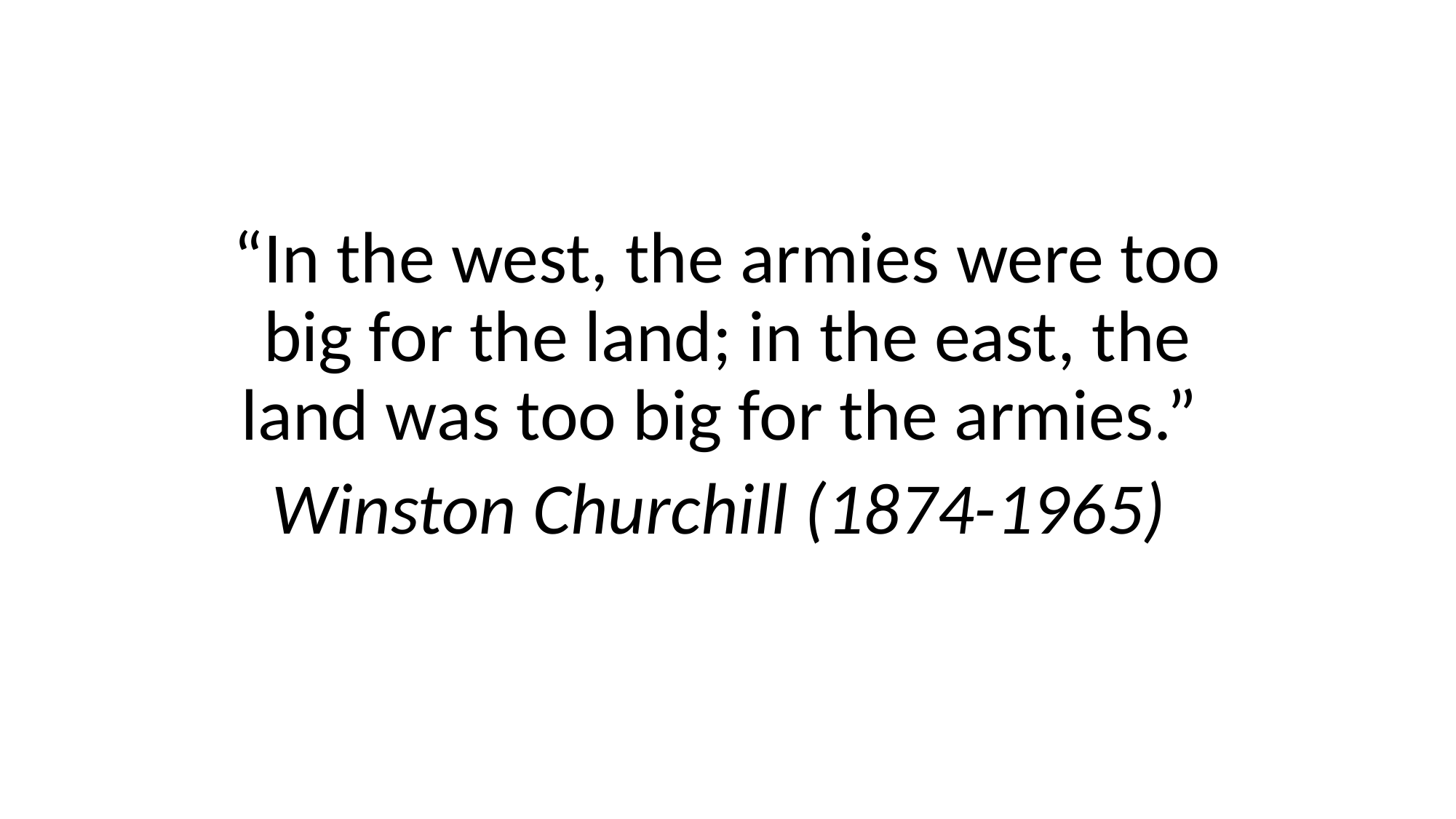

#
“In the west, the armies were too big for the land; in the east, the land was too big for the armies.”
Winston Churchill (1874-1965)